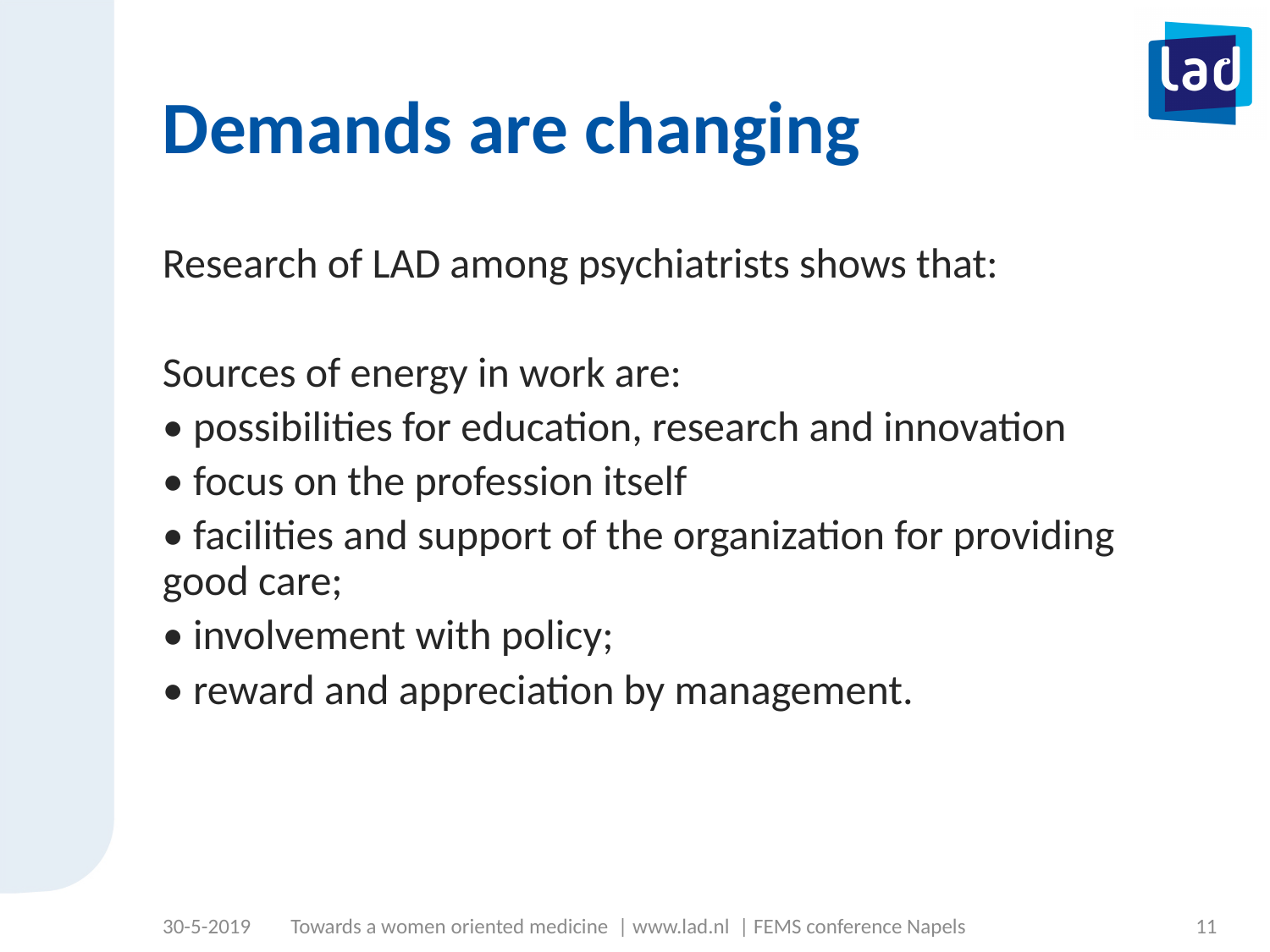

# Demands are changing
Research of LAD among psychiatrists shows that:

Sources of energy in work are:
• possibilities for education, research and innovation
• focus on the profession itself
• facilities and support of the organization for providing good care;
• involvement with policy;
• reward and appreciation by management.
30-5-2019
Towards a women oriented medicine  | www.lad.nl  | FEMS conference Napels
11